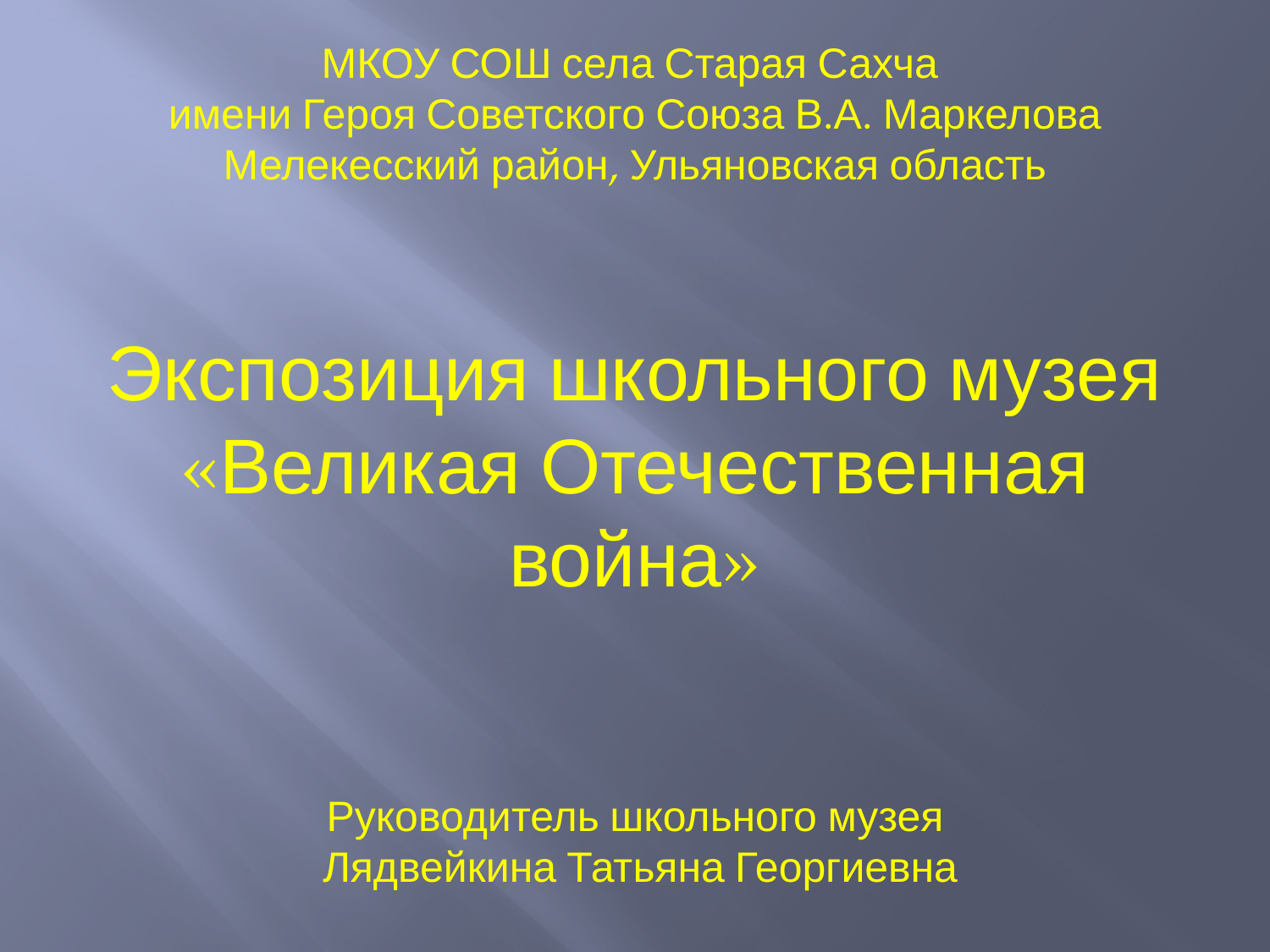

МКОУ СОШ села Старая Сахча
имени Героя Советского Союза В.А. Маркелова
Мелекесский район, Ульяновская область

Экспозиция школьного музея
«Великая Отечественная война»

Руководитель школьного музея
 Лядвейкина Татьяна Георгиевна